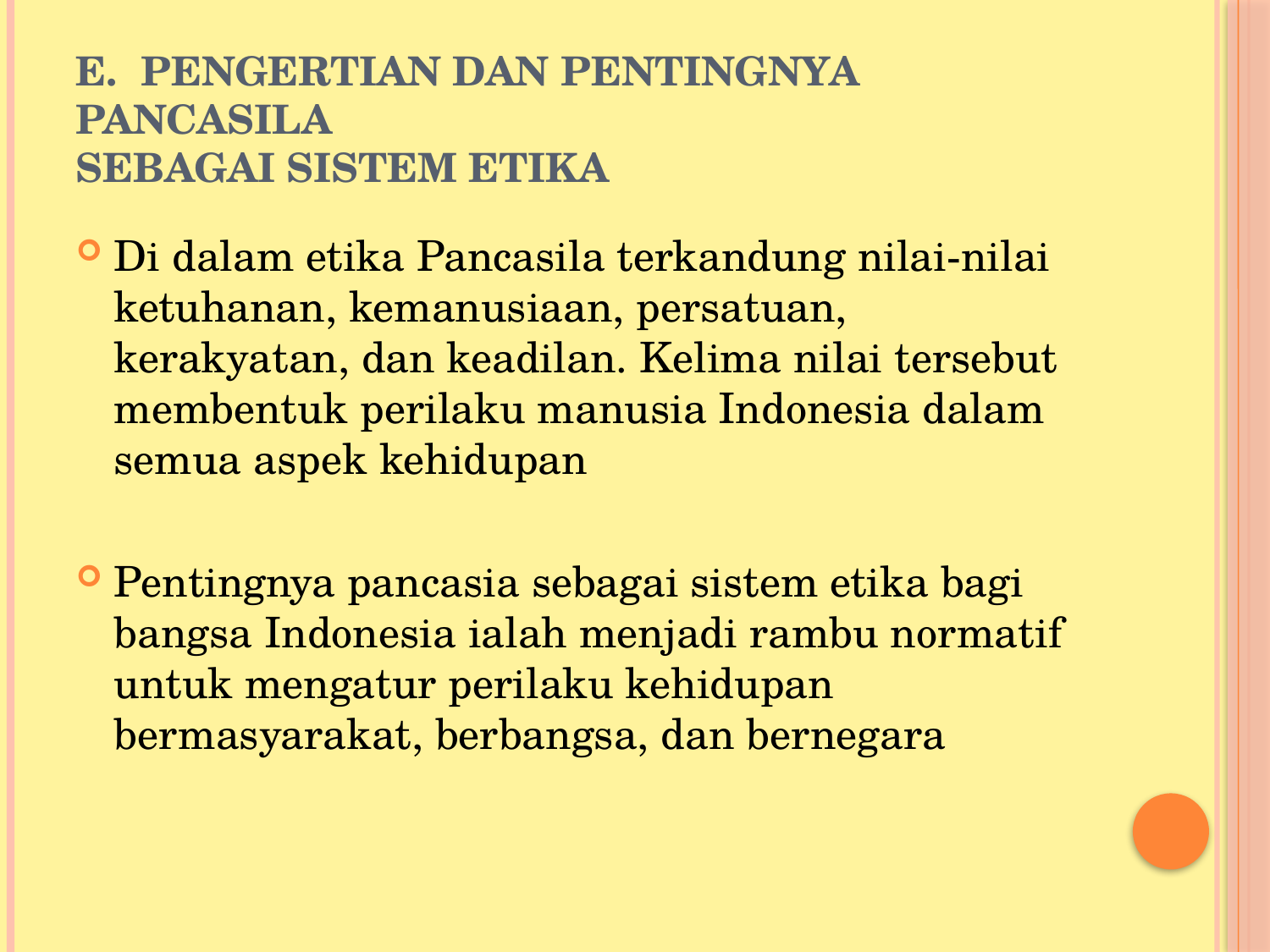

# E.  Pengertian dan Pentingnya Pancasila sebagai Sistem Etika
Di dalam etika Pancasila terkandung nilai-nilai ketuhanan, kemanusiaan, persatuan, kerakyatan, dan keadilan. Kelima nilai tersebut membentuk perilaku manusia Indonesia dalam semua aspek kehidupan

Pentingnya pancasia sebagai sistem etika bagi bangsa Indonesia ialah menjadi rambu normatif untuk mengatur perilaku kehidupan bermasyarakat, berbangsa, dan bernegara